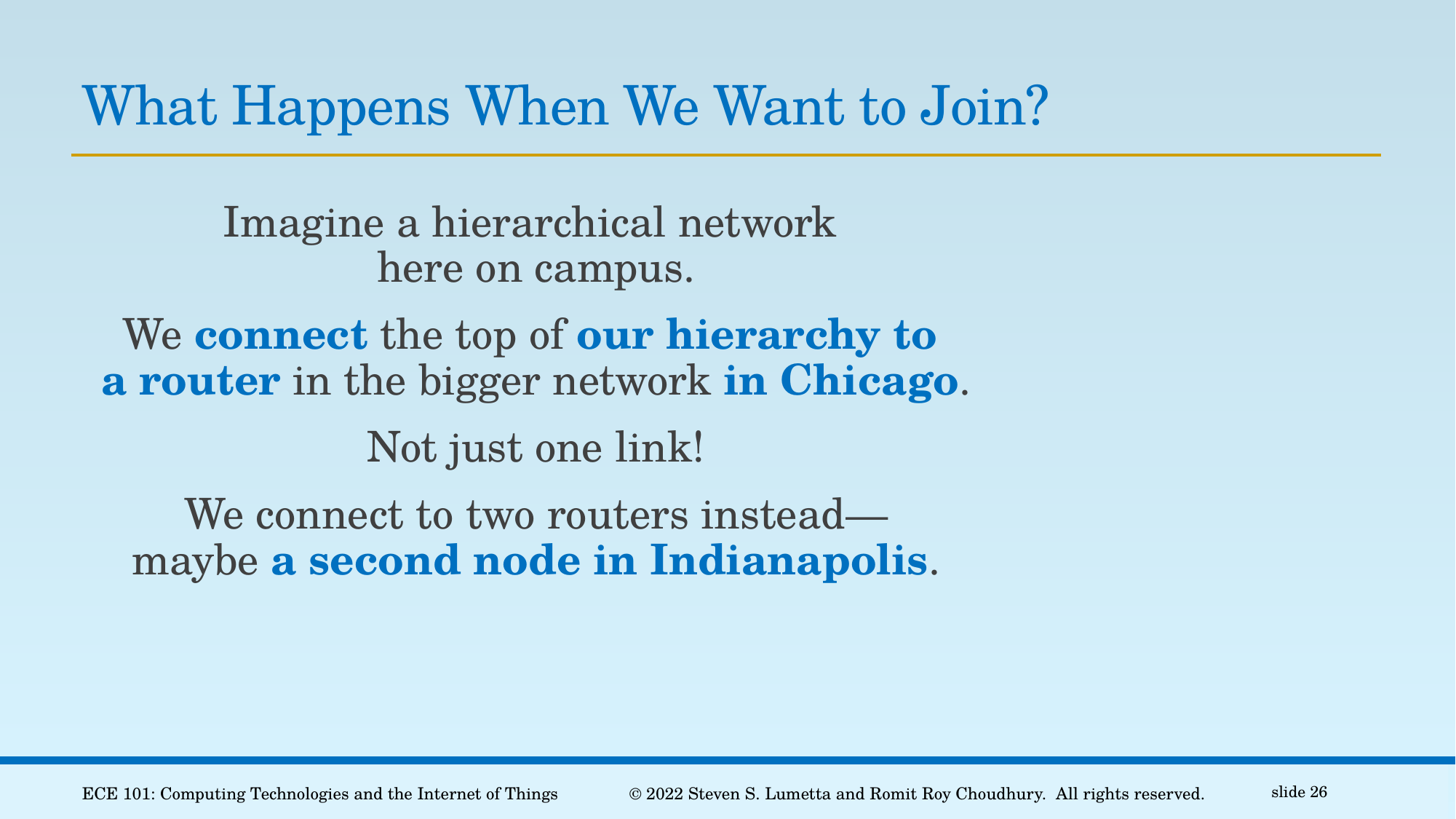

# What Happens When We Want to Join?
Imagine a hierarchical network
here on campus.
We connect the top of our hierarchy to
a router in the bigger network in Chicago.
Not just one link!
We connect to two routers instead—
maybe a second node in Indianapolis.
ECE 101: Computing Technologies and the Internet of Things
© 2022 Steven S. Lumetta and Romit Roy Choudhury.  All rights reserved.
slide 26